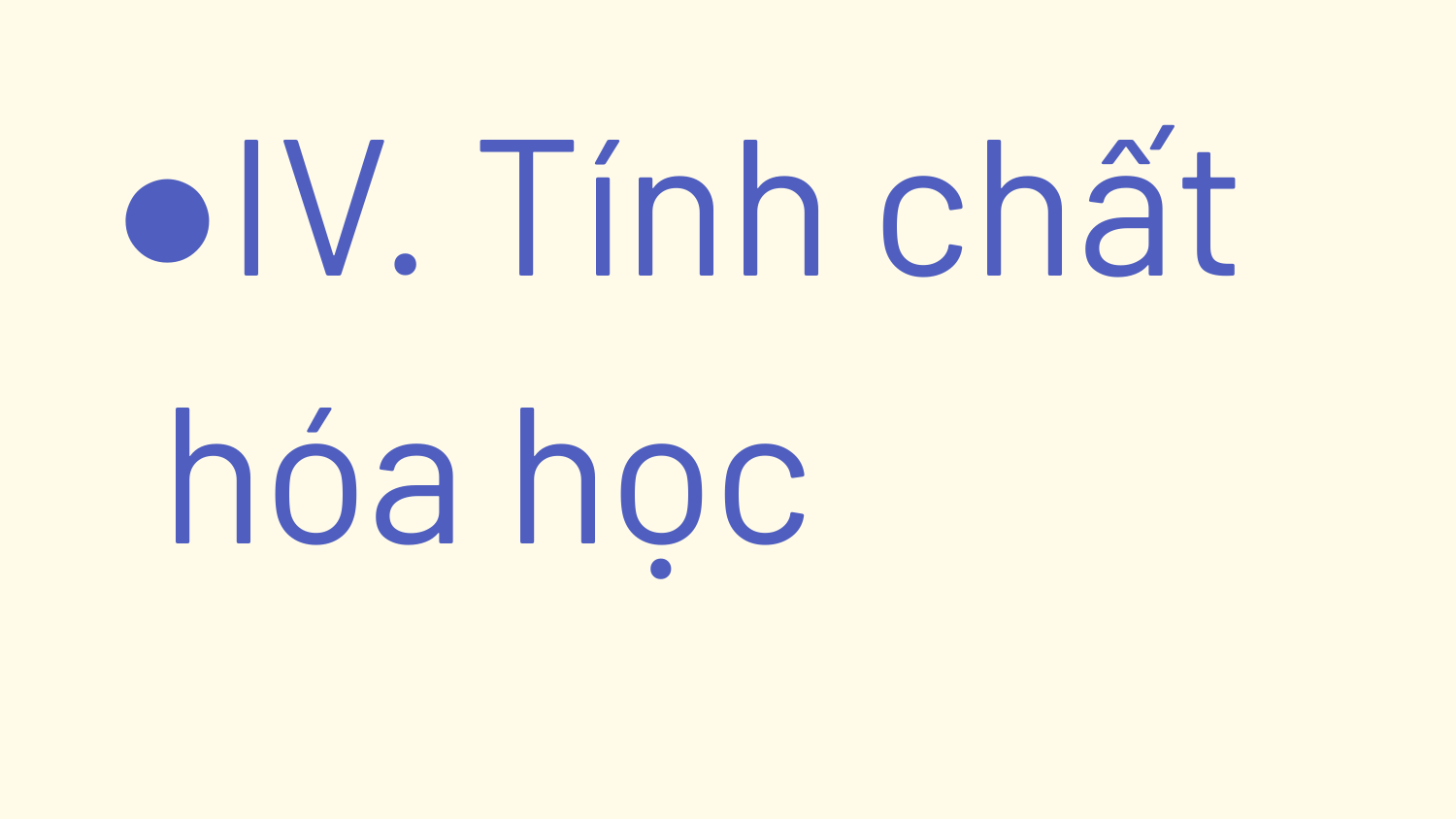

13
# IV. Tính chất hóa học